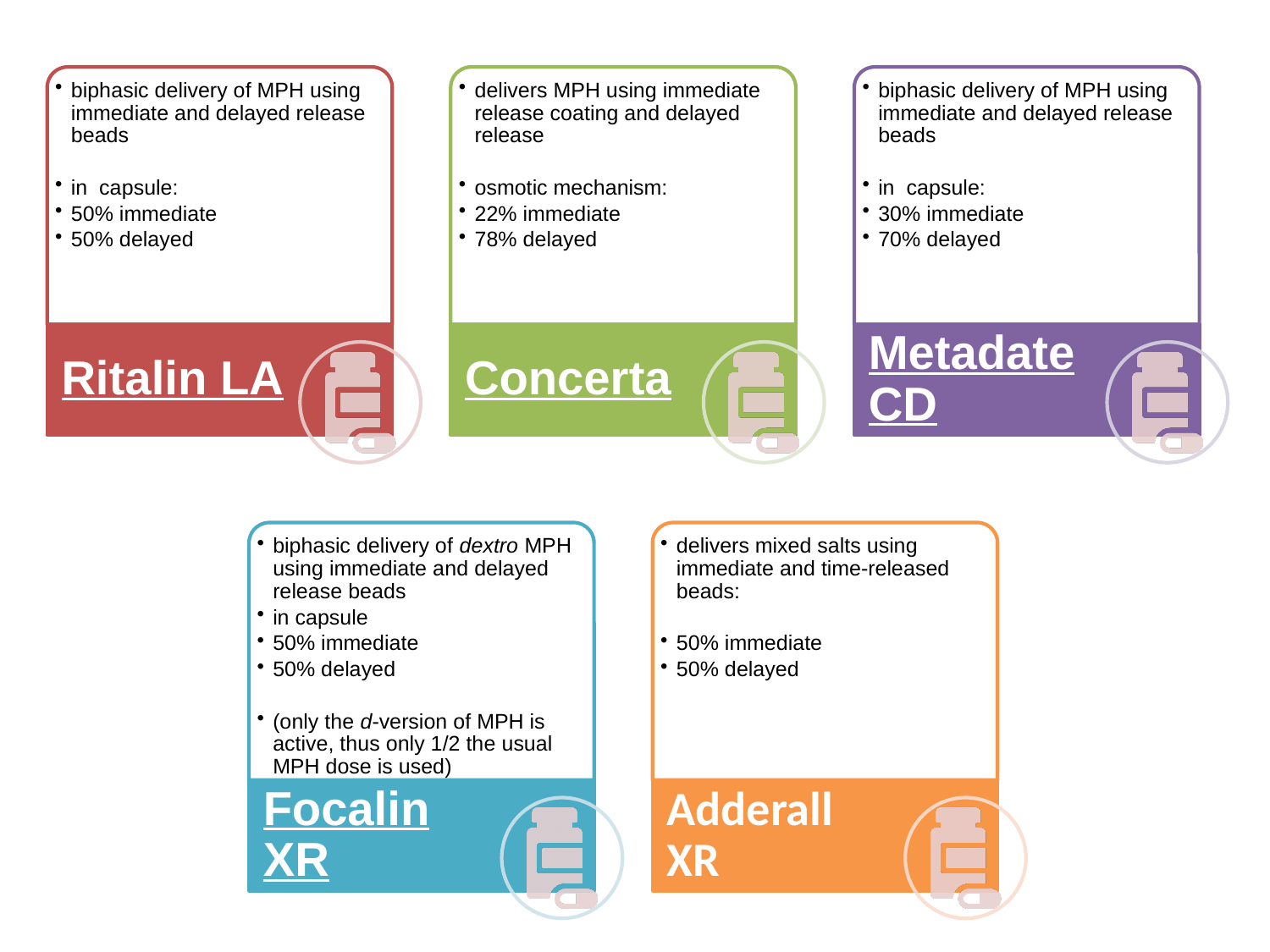

biphasic delivery of MPH using immediate and delayed release beads

in  capsule:
50% immediate
50% delayed
Ritalin LA
delivers MPH using immediate release coating and delayed release

osmotic mechanism:
22% immediate
78% delayed
Concerta
biphasic delivery of MPH using immediate and delayed release beads

in  capsule:
30% immediate
70% delayed
Metadate CD
biphasic delivery of dextro MPH using immediate and delayed release beads
in capsule
50% immediate
50% delayed

(only the d-version of MPH is active, thus only 1/2 the usual MPH dose is used)
Focalin XR
delivers mixed salts using immediate and time-released beads:

50% immediate
50% delayed
Adderall XR